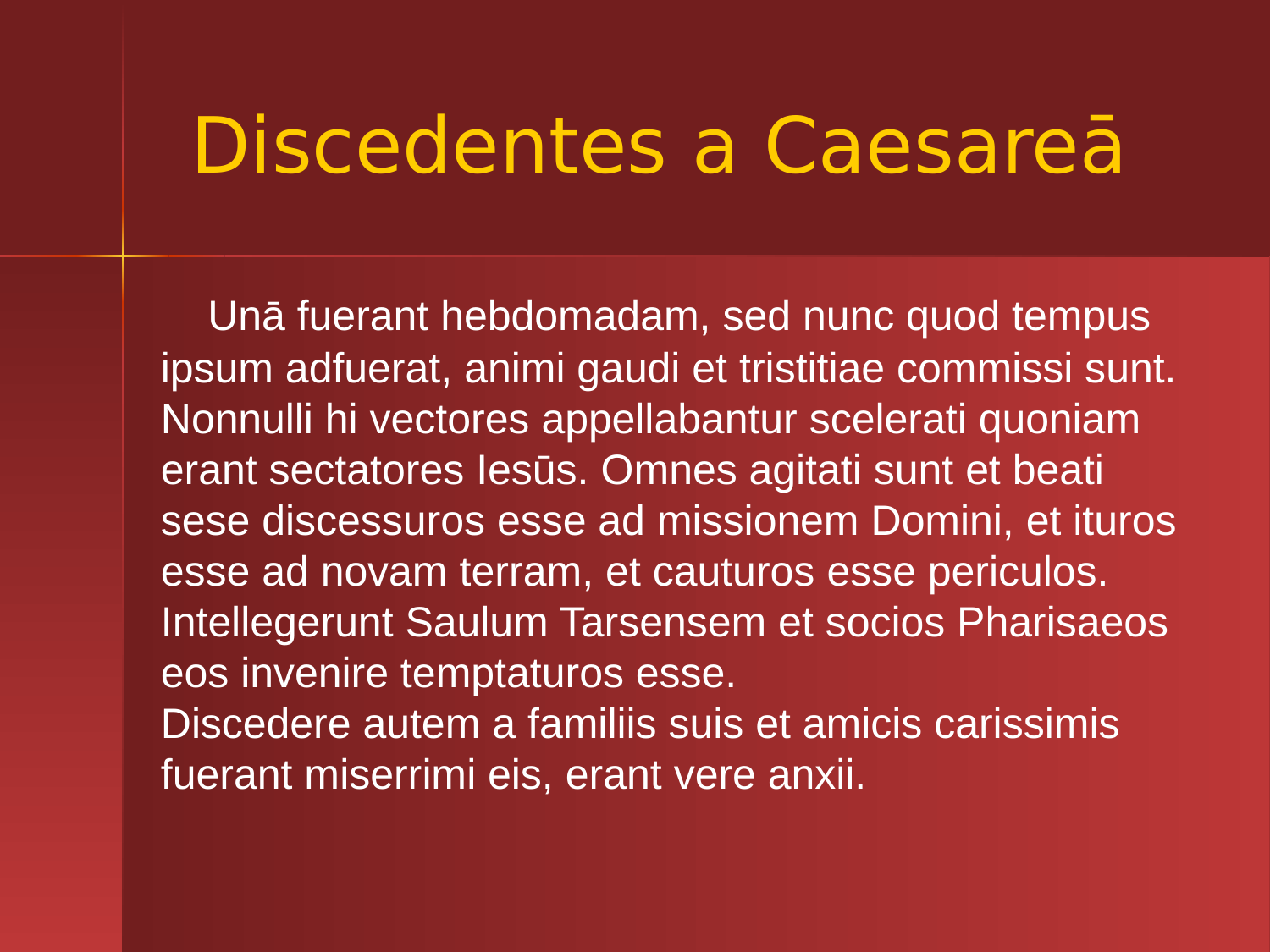

# Discedentes a Caesareā
   Unā fuerant hebdomadam, sed nunc quod tempus ipsum adfuerat, animi gaudi et tristitiae commissi sunt. Nonnulli hi vectores appellabantur scelerati quoniam erant sectatores Iesūs. Omnes agitati sunt et beati sese discessuros esse ad missionem Domini, et ituros esse ad novam terram, et cauturos esse periculos. Intellegerunt Saulum Tarsensem et socios Pharisaeos eos invenire temptaturos esse.
Discedere autem a familiis suis et amicis carissimis fuerant miserrimi eis, erant vere anxii.